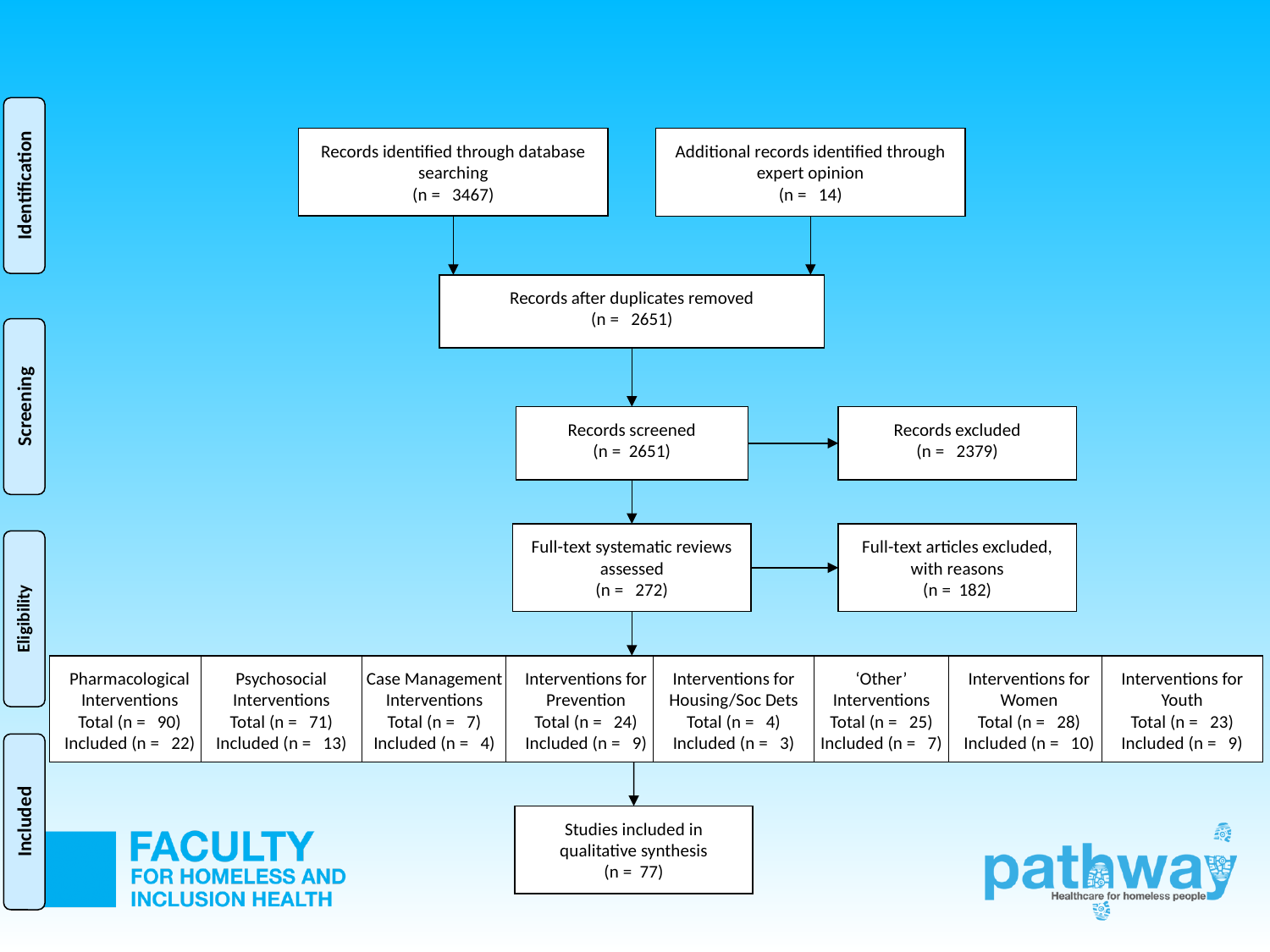

Records identified through database searching
(n =   3467)
Additional records identified through expert opinion
(n =   14)
Identification

Records after duplicates removed
(n =   2651)
Screening

Records screened
(n =  2651)
Records excluded
(n =   2379)
Full-text systematic reviews assessed
(n =   272)
Full-text articles excluded, with reasons
(n =  182)
Eligibility

Interventions for Housing/Soc Dets Total (n =   4)
Included (n =   3)

Pharmacological
Interventions
Total (n =   90)
Included (n =   22)
Psychosocial
Interventions
Total (n =   71)
Included (n =   13)

Case Management
Interventions
Total (n =   7)
Included (n =   4)
Interventions for Prevention
Total (n =   24)
Included (n =   9)

‘Other’
Interventions
Total (n =   25)
Included (n =   7)

Interventions for Women
Total (n =   28)
Included (n =   10)

Interventions for Youth
Total (n =   23)
Included (n =   9)
Included

Studies included in qualitative synthesis
(n =  77)